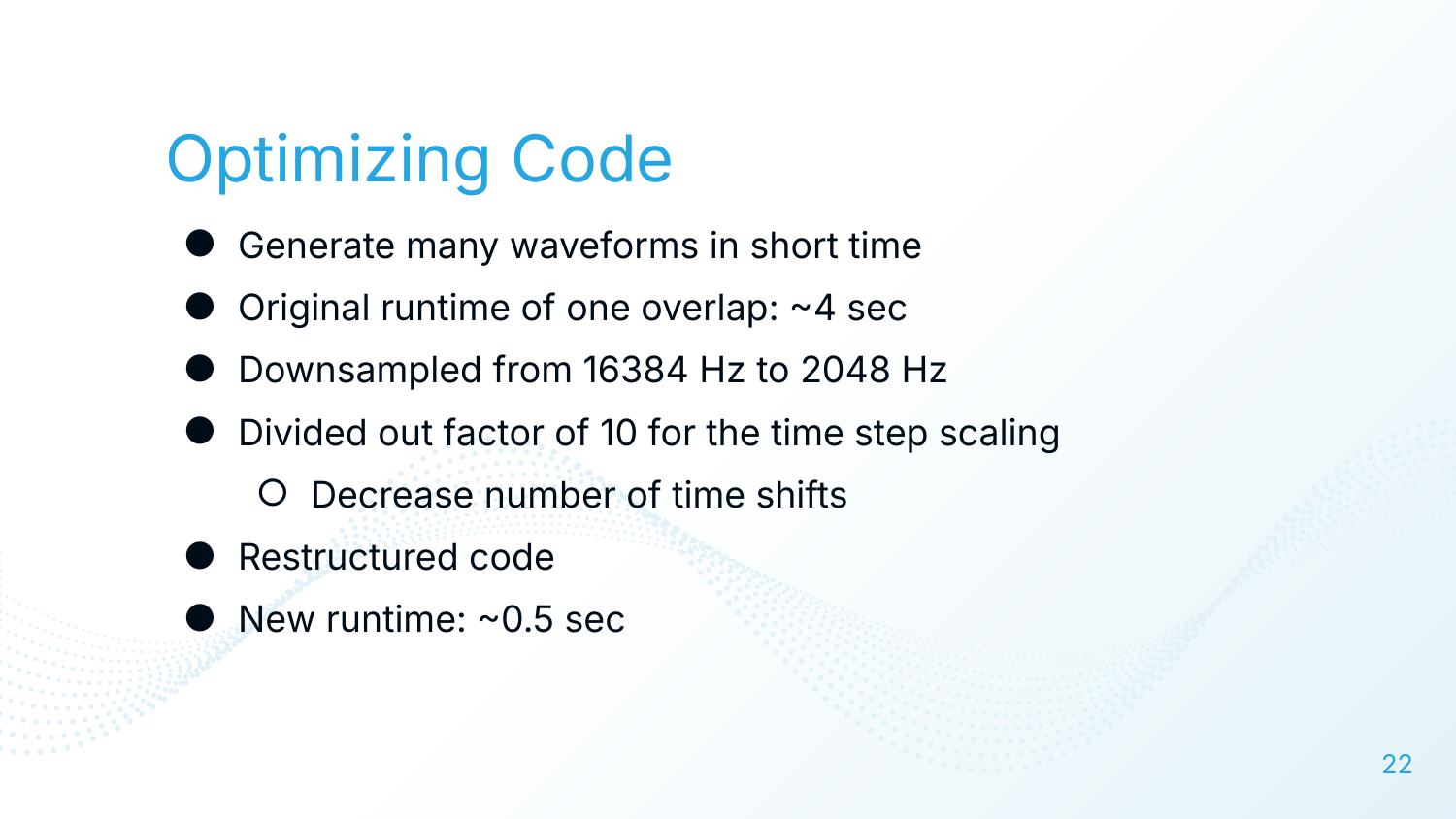

# Optimizing Code
Generate many waveforms in short time
Original runtime of one overlap: ~4 sec
Downsampled from 16384 Hz to 2048 Hz
Divided out factor of 10 for the time step scaling
Decrease number of time shifts
Restructured code
New runtime: ~0.5 sec
22